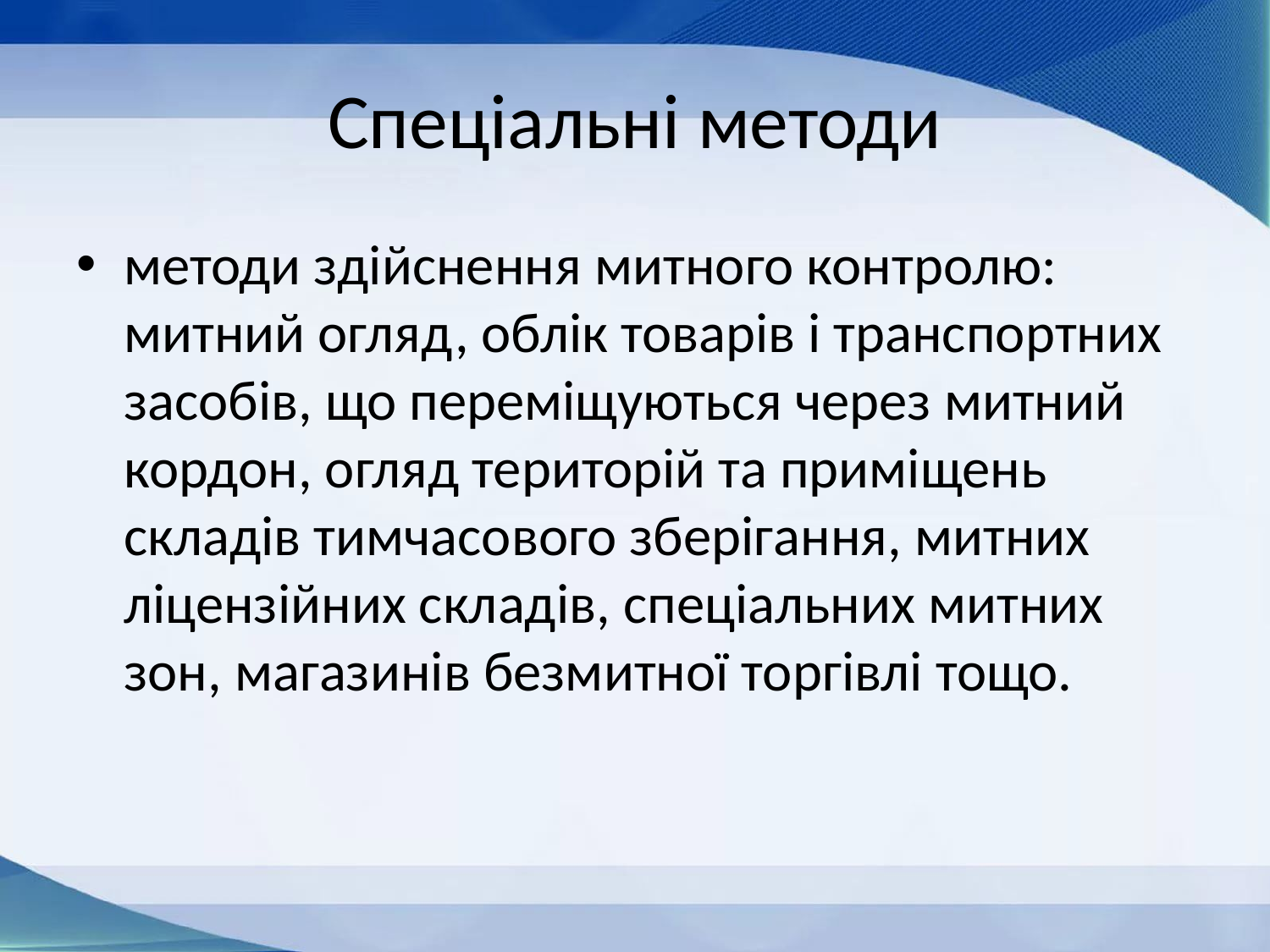

# Спеціальні методи
методи здійснення митного контролю: митний огляд, облік товарів і транспортних засобів, що переміщуються через митний кордон, огляд територій та приміщень складів тимчасового зберігання, митних ліцензійних складів, спеціальних митних зон, магазинів безмитної торгівлі тощо.